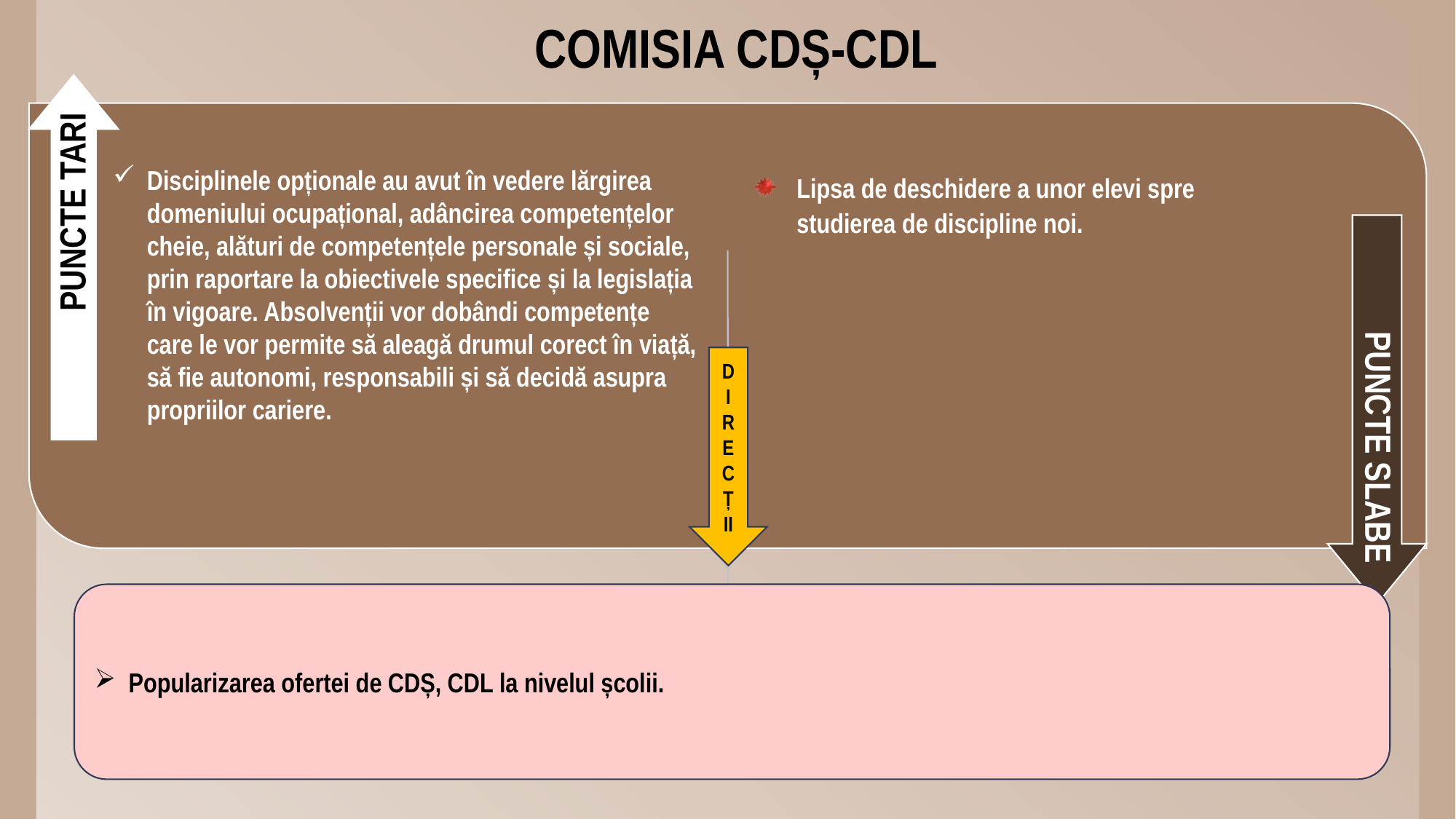

# COMISIA CDȘ-CDL

PUNCTE TARI
PUNCTE SLABE
Disciplinele opționale au avut în vedere lărgirea domeniului ocupațional, adâncirea competențelor cheie, alături de competențele personale și sociale, prin raportare la obiectivele specifice și la legislația în vigoare. Absolvenții vor dobândi competențe care le vor permite să aleagă drumul corect în viață, să fie autonomi, responsabili și să decidă asupra propriilor cariere.
Lipsa de deschidere a unor elevi spre studierea de discipline noi.
DIRECȚ
II
Popularizarea ofertei de CDȘ, CDL la nivelul școlii.